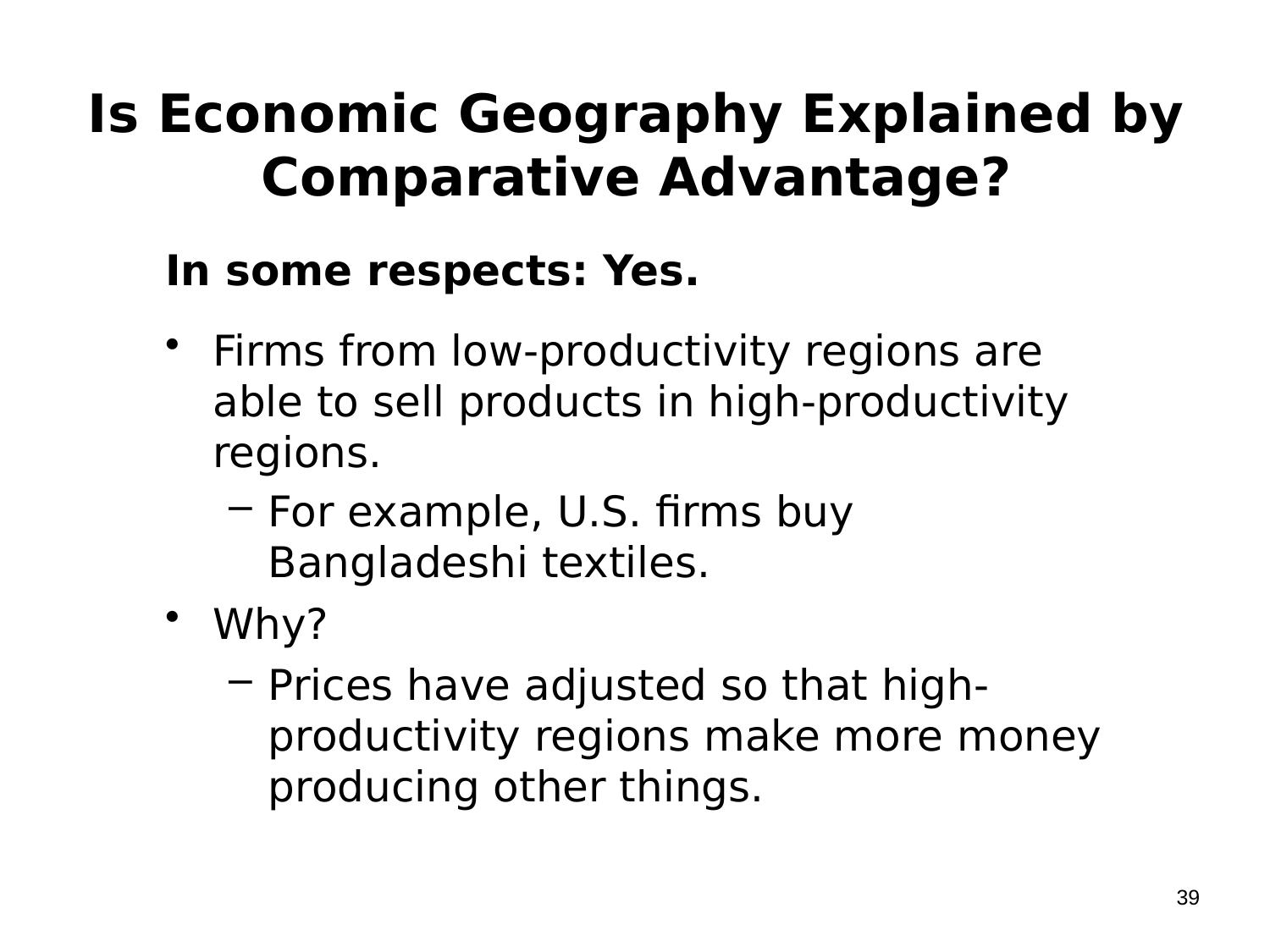

# Is Economic Geography Explained by Comparative Advantage?
In some respects: Yes.
Firms from low-productivity regions are able to sell products in high-productivity regions.
For example, U.S. firms buy Bangladeshi textiles.
Why?
Prices have adjusted so that high-productivity regions make more money producing other things.